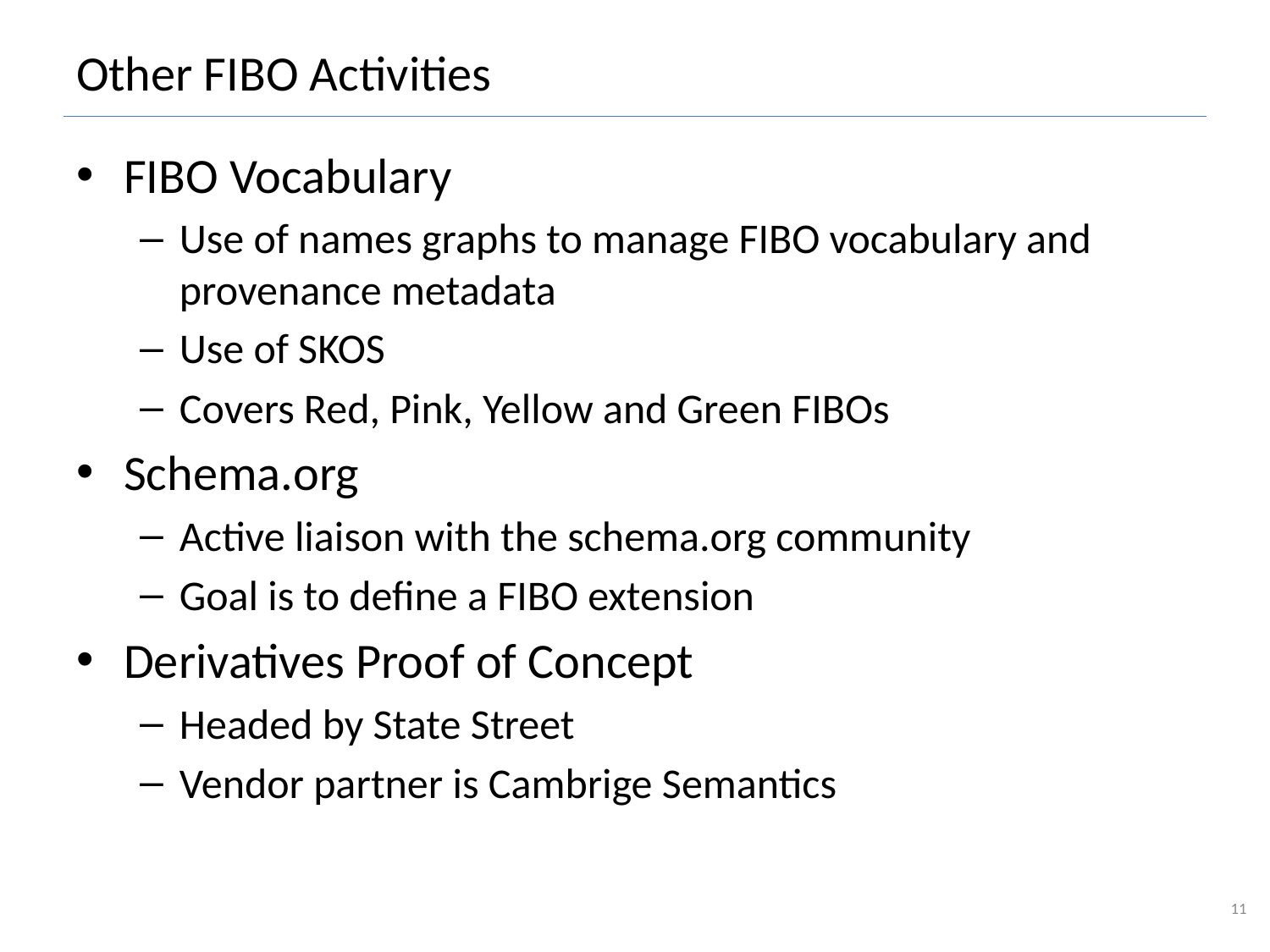

# Other FIBO Activities
FIBO Vocabulary
Use of names graphs to manage FIBO vocabulary and provenance metadata
Use of SKOS
Covers Red, Pink, Yellow and Green FIBOs
Schema.org
Active liaison with the schema.org community
Goal is to define a FIBO extension
Derivatives Proof of Concept
Headed by State Street
Vendor partner is Cambrige Semantics
11